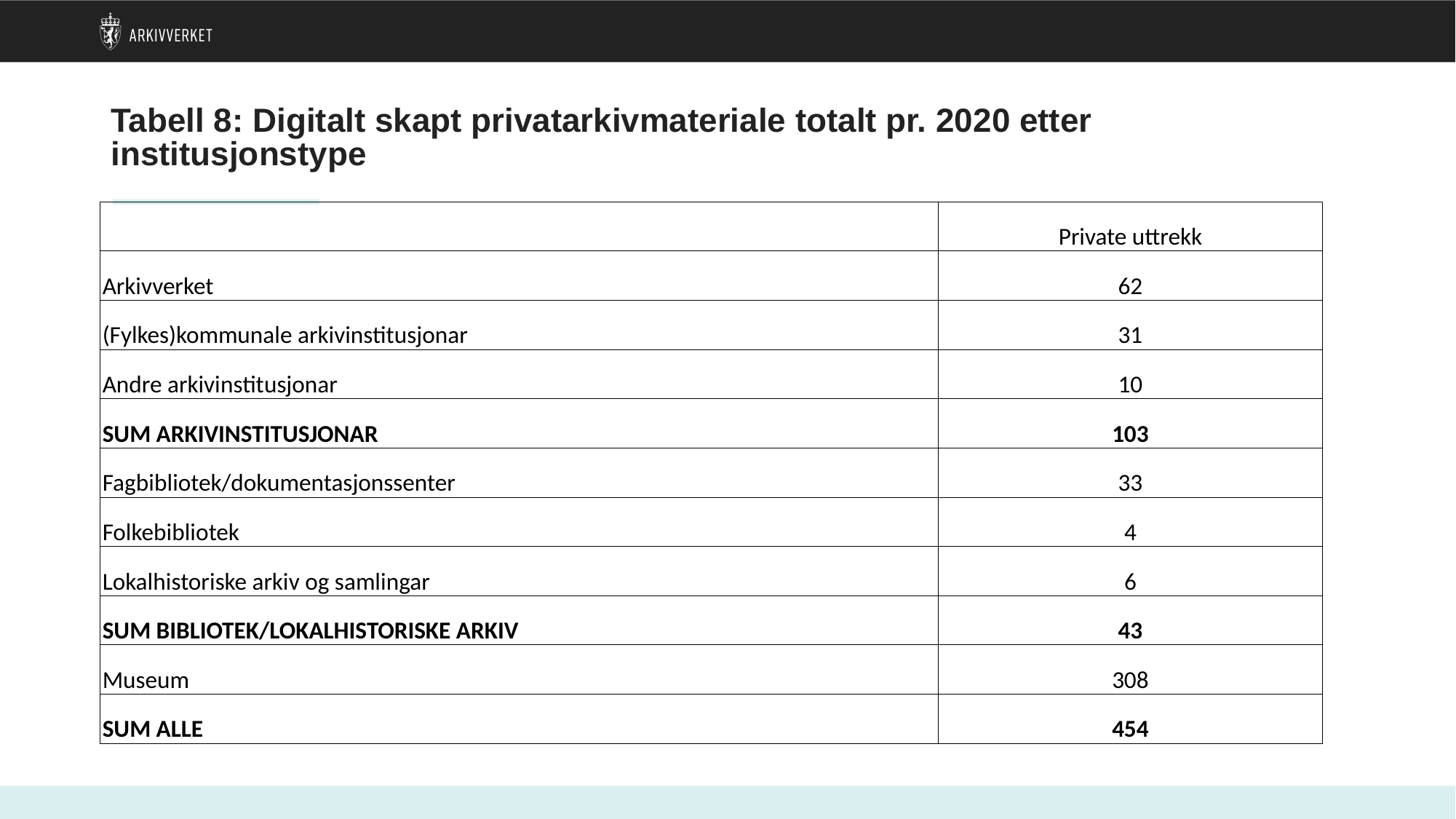

# Tabell 8: Digitalt skapt privatarkivmateriale totalt pr. 2020 etter institusjonstype
|  | Private uttrekk |
| --- | --- |
| Arkivverket | 62 |
| (Fylkes)kommunale arkivinstitusjonar | 31 |
| Andre arkivinstitusjonar | 10 |
| SUM ARKIVINSTITUSJONAR | 103 |
| Fagbibliotek/dokumentasjonssenter | 33 |
| Folkebibliotek | 4 |
| Lokalhistoriske arkiv og samlingar | 6 |
| SUM BIBLIOTEK/LOKALHISTORISKE ARKIV | 43 |
| Museum | 308 |
| SUM ALLE | 454 |